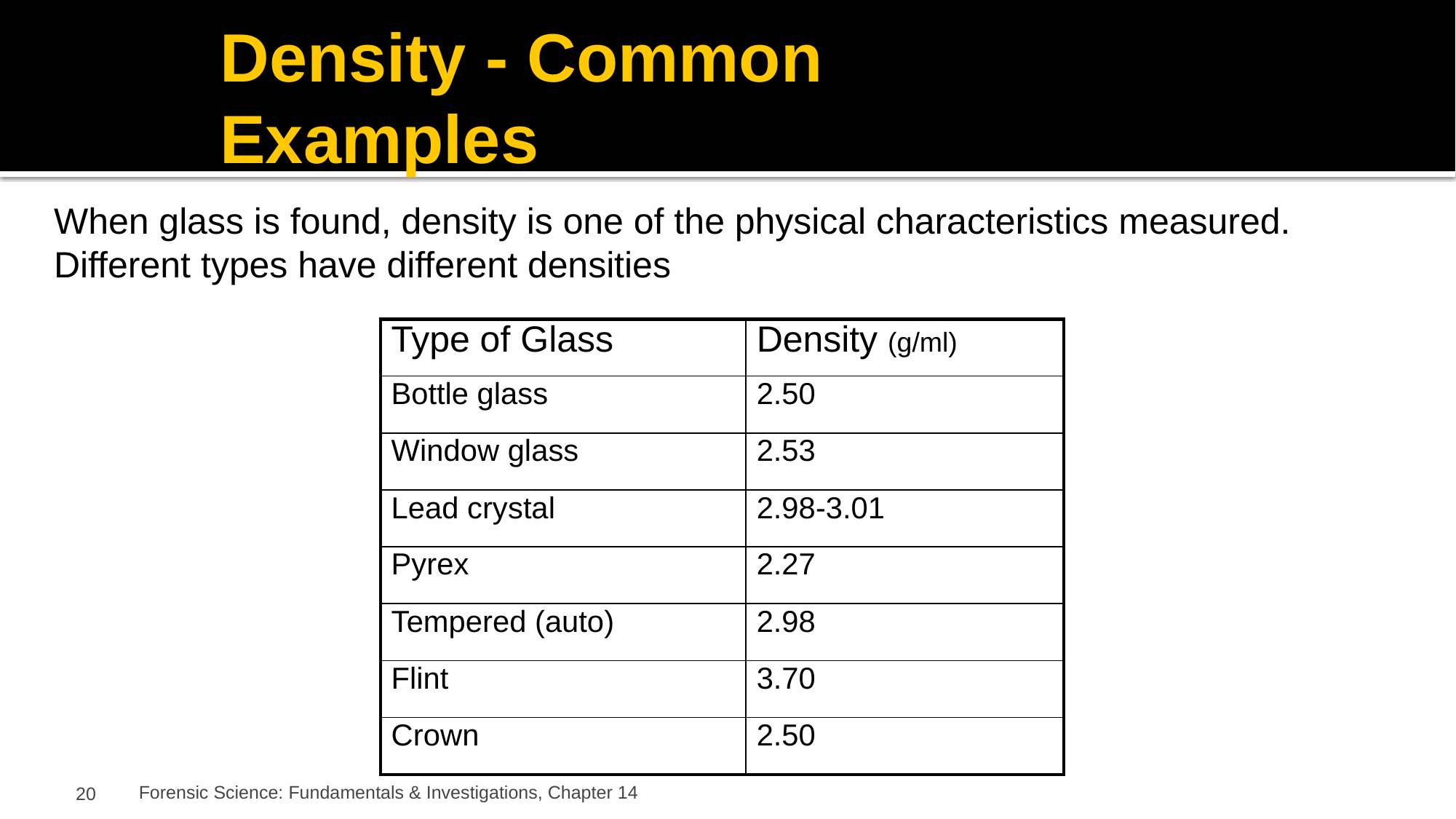

# Density - Common Examples
When glass is found, density is one of the physical characteristics measured.  Different types have different densities
| Type of Glass | Density (g/ml) |
| --- | --- |
| Bottle glass | 2.50 |
| Window glass | 2.53 |
| Lead crystal | 2.98-3.01 |
| Pyrex | 2.27 |
| Tempered (auto) | 2.98 |
| Flint | 3.70 |
| Crown | 2.50 |
20
Forensic Science: Fundamentals & Investigations, Chapter 14